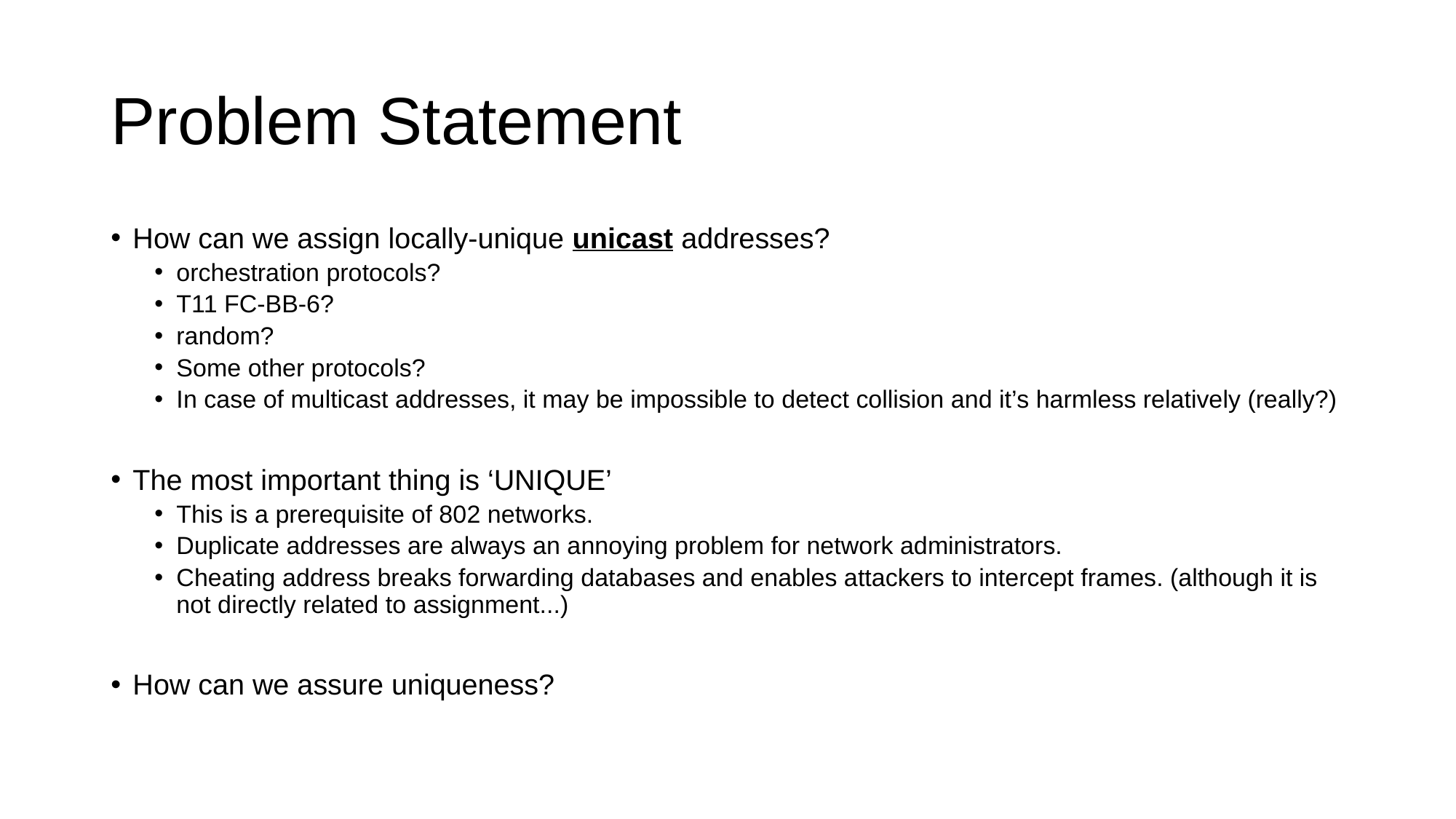

# Problem Statement
How can we assign locally-unique unicast addresses?
orchestration protocols?
T11 FC-BB-6?
random?
Some other protocols?
In case of multicast addresses, it may be impossible to detect collision and it’s harmless relatively (really?)

The most important thing is ‘UNIQUE’
This is a prerequisite of 802 networks.
Duplicate addresses are always an annoying problem for network administrators.
Cheating address breaks forwarding databases and enables attackers to intercept frames. (although it is not directly related to assignment...)

How can we assure uniqueness?